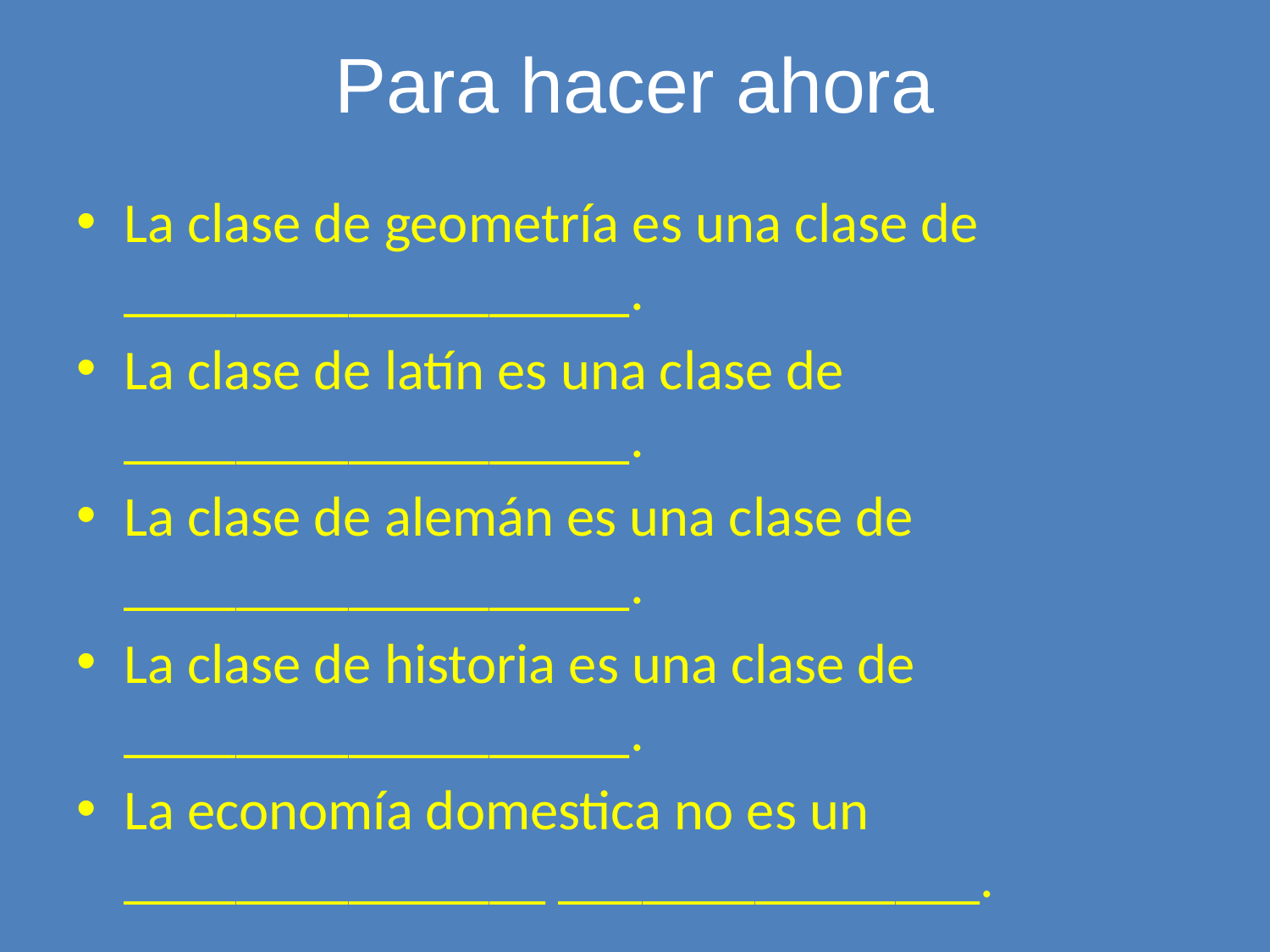

# Para hacer ahora
La clase de geometría es una clase de __________________.
La clase de latín es una clase de __________________.
La clase de alemán es una clase de __________________.
La clase de historia es una clase de __________________.
La economía domestica no es un _______________ _______________.